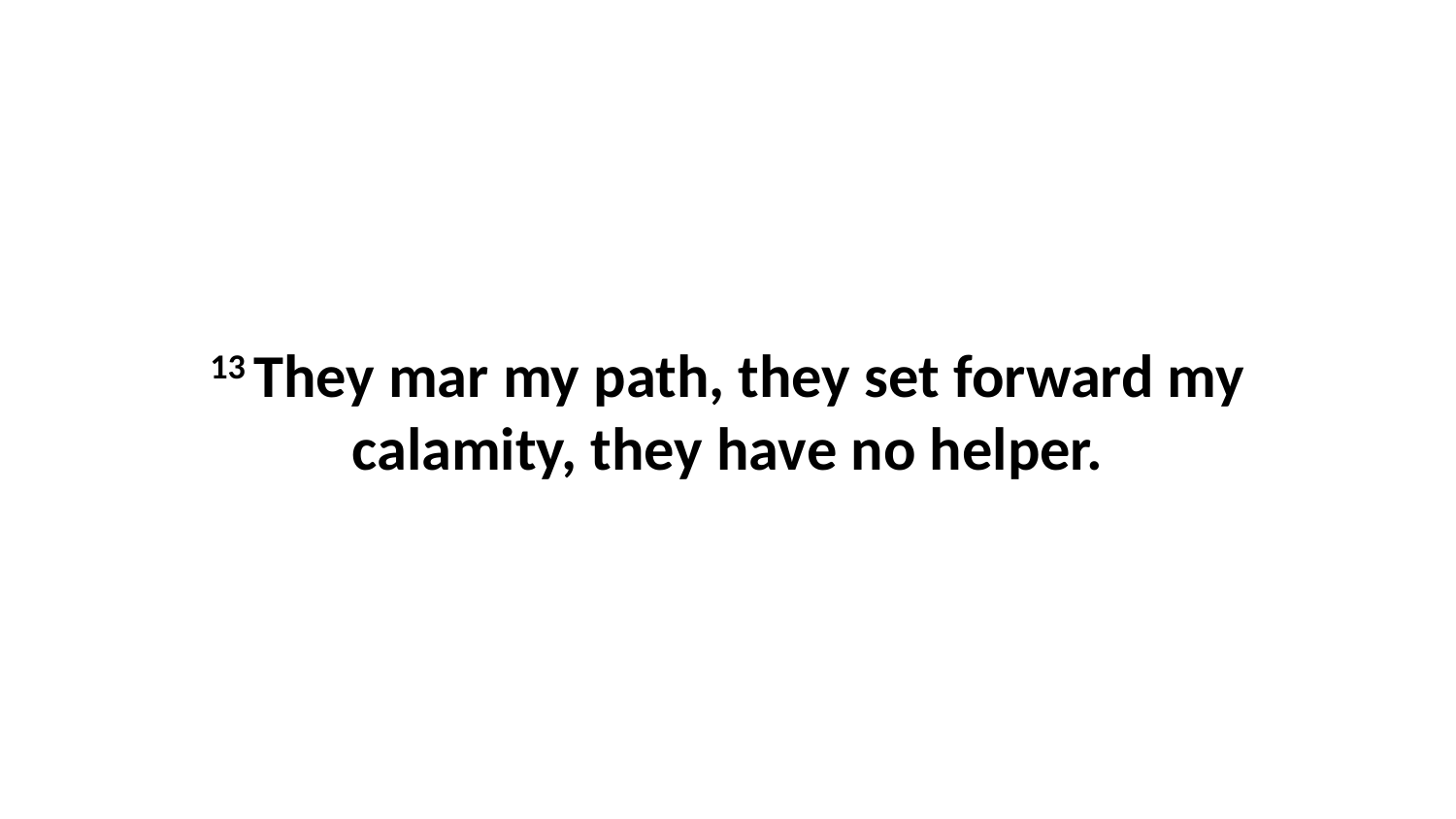

13 They mar my path, they set forward my calamity, they have no helper.